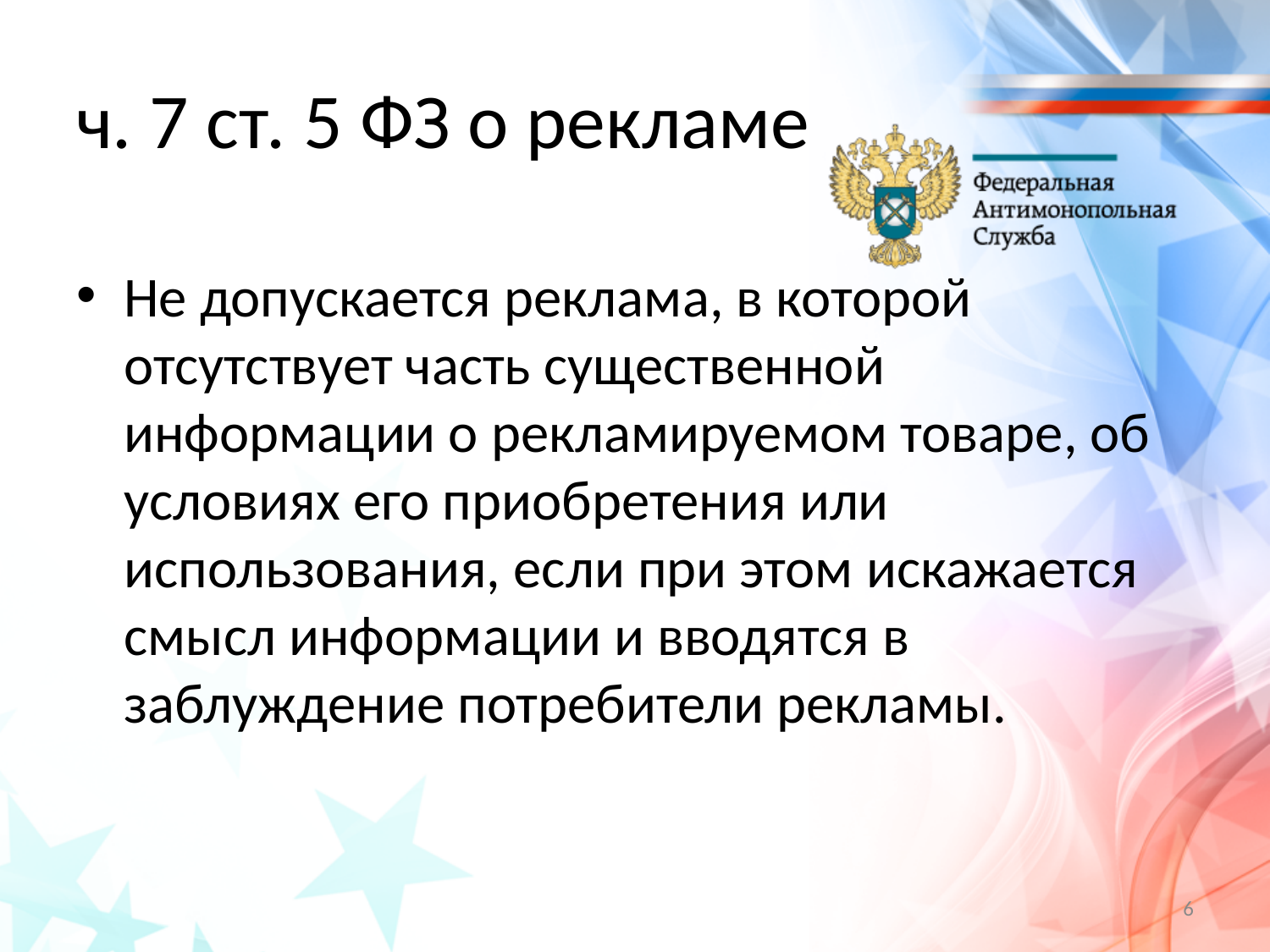

# ч. 7 ст. 5 ФЗ о рекламе
Не допускается реклама, в которой отсутствует часть существенной информации о рекламируемом товаре, об условиях его приобретения или использования, если при этом искажается смысл информации и вводятся в заблуждение потребители рекламы.

6